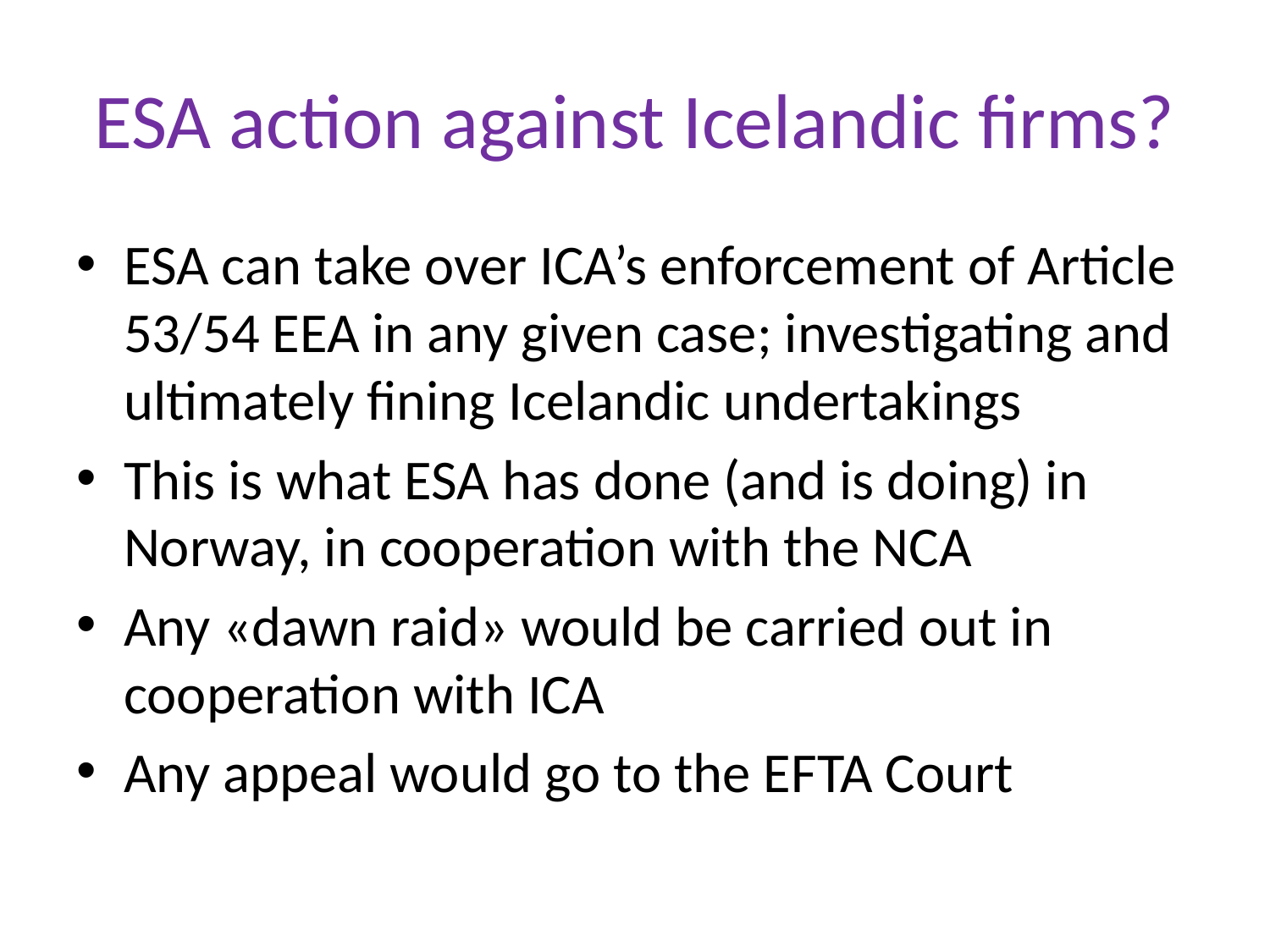

# ESA action against Icelandic firms?
ESA can take over ICA’s enforcement of Article 53/54 EEA in any given case; investigating and ultimately fining Icelandic undertakings
This is what ESA has done (and is doing) in Norway, in cooperation with the NCA
Any «dawn raid» would be carried out in cooperation with ICA
Any appeal would go to the EFTA Court